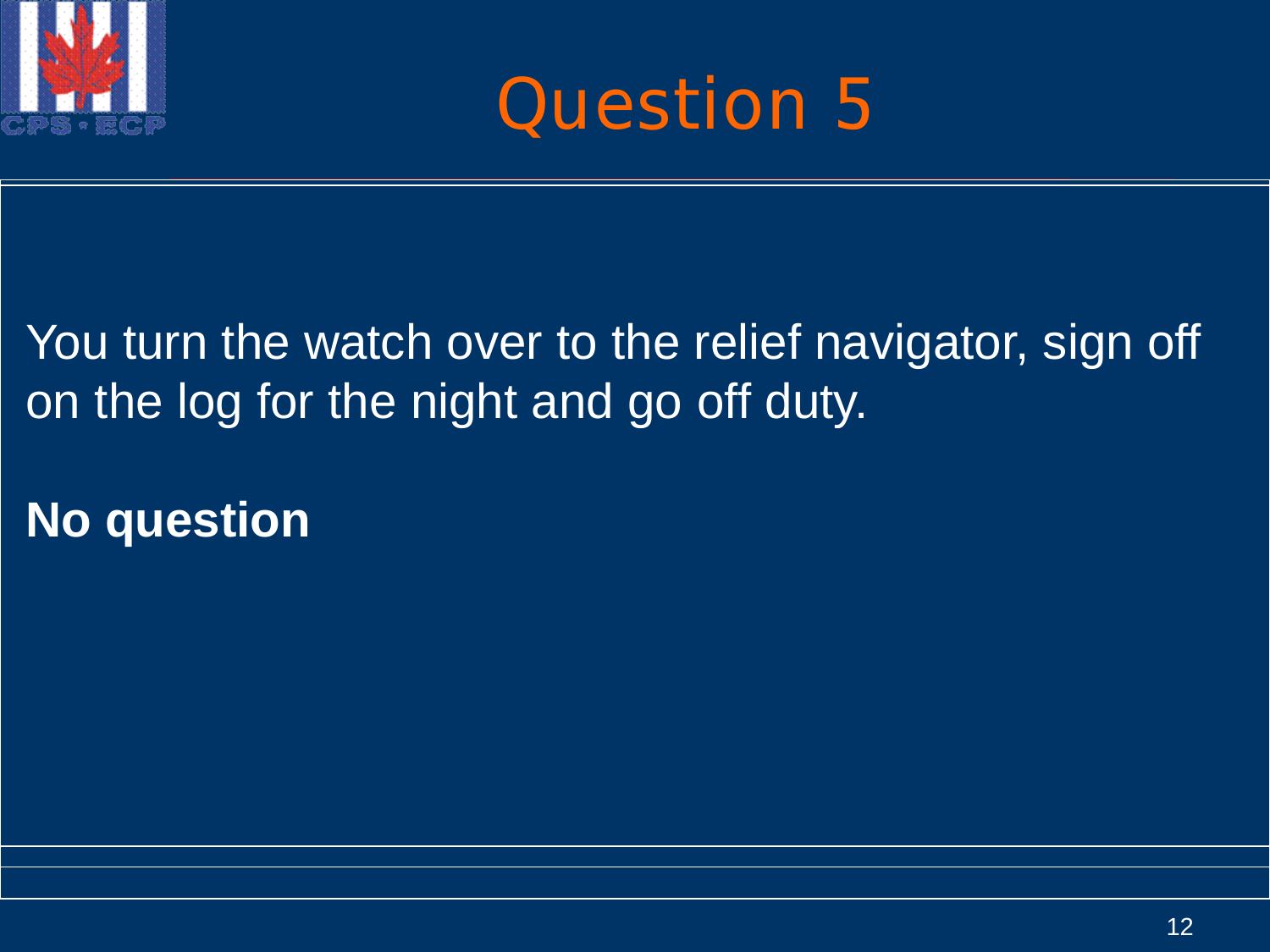

# Question 5
You note that the variation in this area is 16° E. Plot the 16° E isogonic line drawing a line from the position          L 43°17.0'N, Lo 130°00.0'W, to L 44°31.0'N,                   Lo 126°00.0'W.

Plot time zone boundaries on the plotting sheet, as appropriate.

You turn the watch over to the relief navigator, sign off on the log for the night and go off duty.

No question
You determine that by tomorrow morning, you will be well offshore and no longer have paper charts to maintain your DR plot. Throughout the day, you’ve checked the GPS positions logged in OpenCPN with your DR plot and they’ve compared well.

Prepare a blank offshore plotting sheet, Chart N.O. 974, to maintain your DR plot starting tomorrow morning. Arrange the plotting sheet for north latitude, and label the meridian on the left 130° W at the top of the sheet.

2000. GPS position is L 46° 42.9'N, Lo 126°19.7'W. Knotmeter log reads 0115.7. Winds from the west at three knots, seas two feet. Report to the captain.

You download a weather report for tomorrow. Prediction is still for good weather, with seas of five feet or less and northwest winds 6-12 knots. No fronts seem to be moving into your area.

12